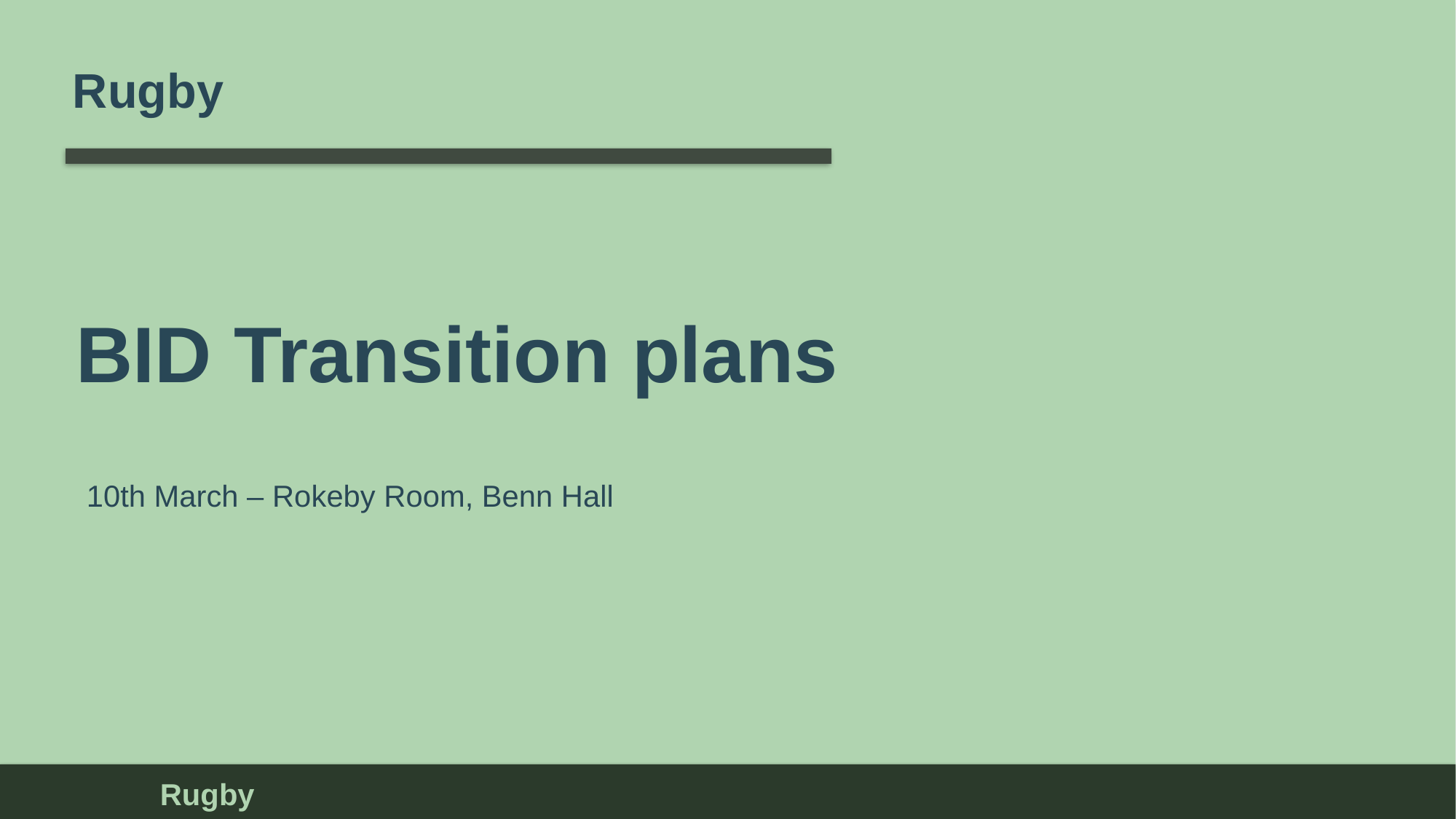

Rugby

BID Transition plans
10th March – Rokeby Room, Benn Hall

Rugby